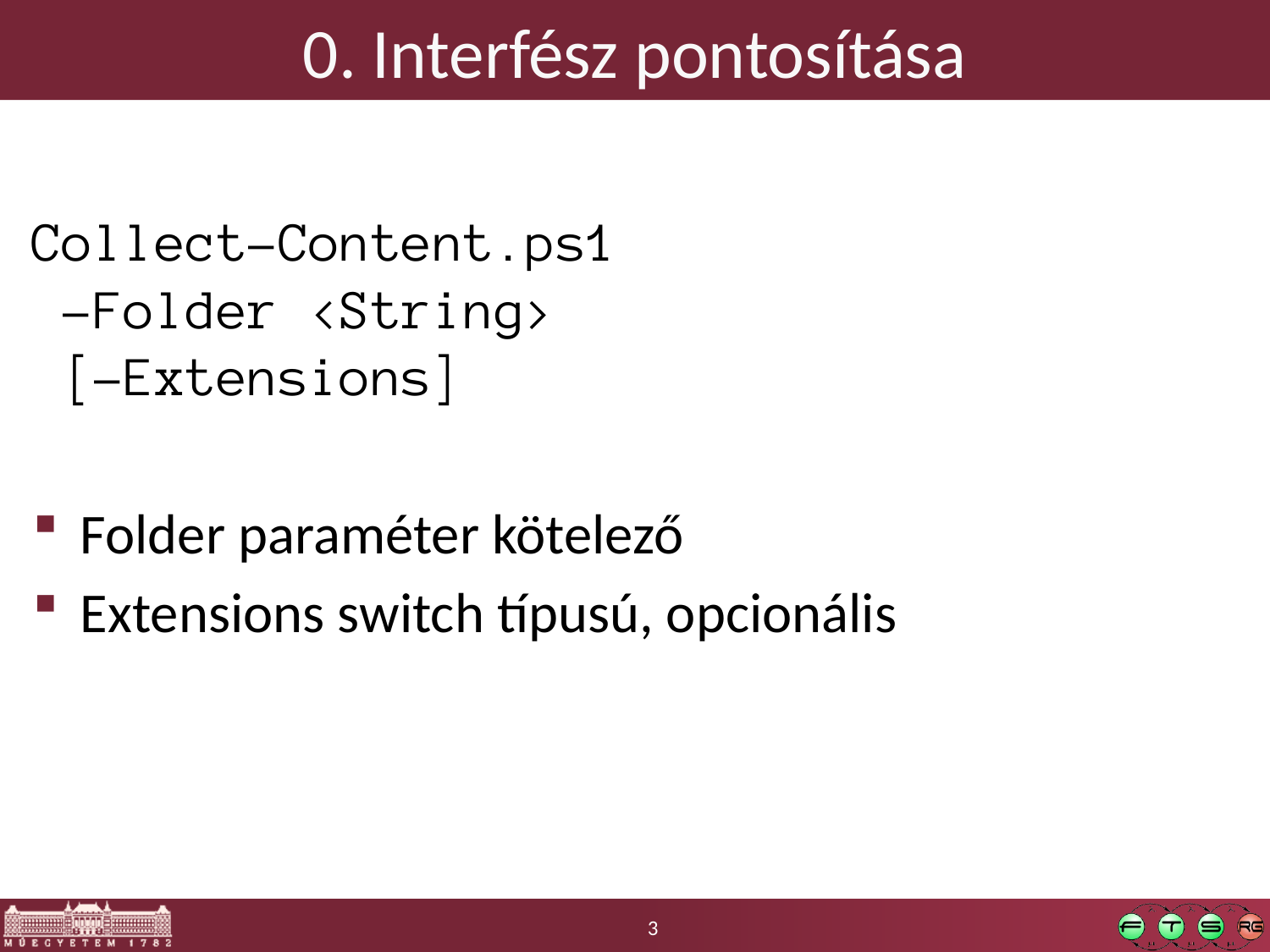

# 0. Interfész pontosítása

Collect-Content.ps1
 -Folder <String>
 [-Extensions]

Folder paraméter kötelező
Extensions switch típusú, opcionális
3